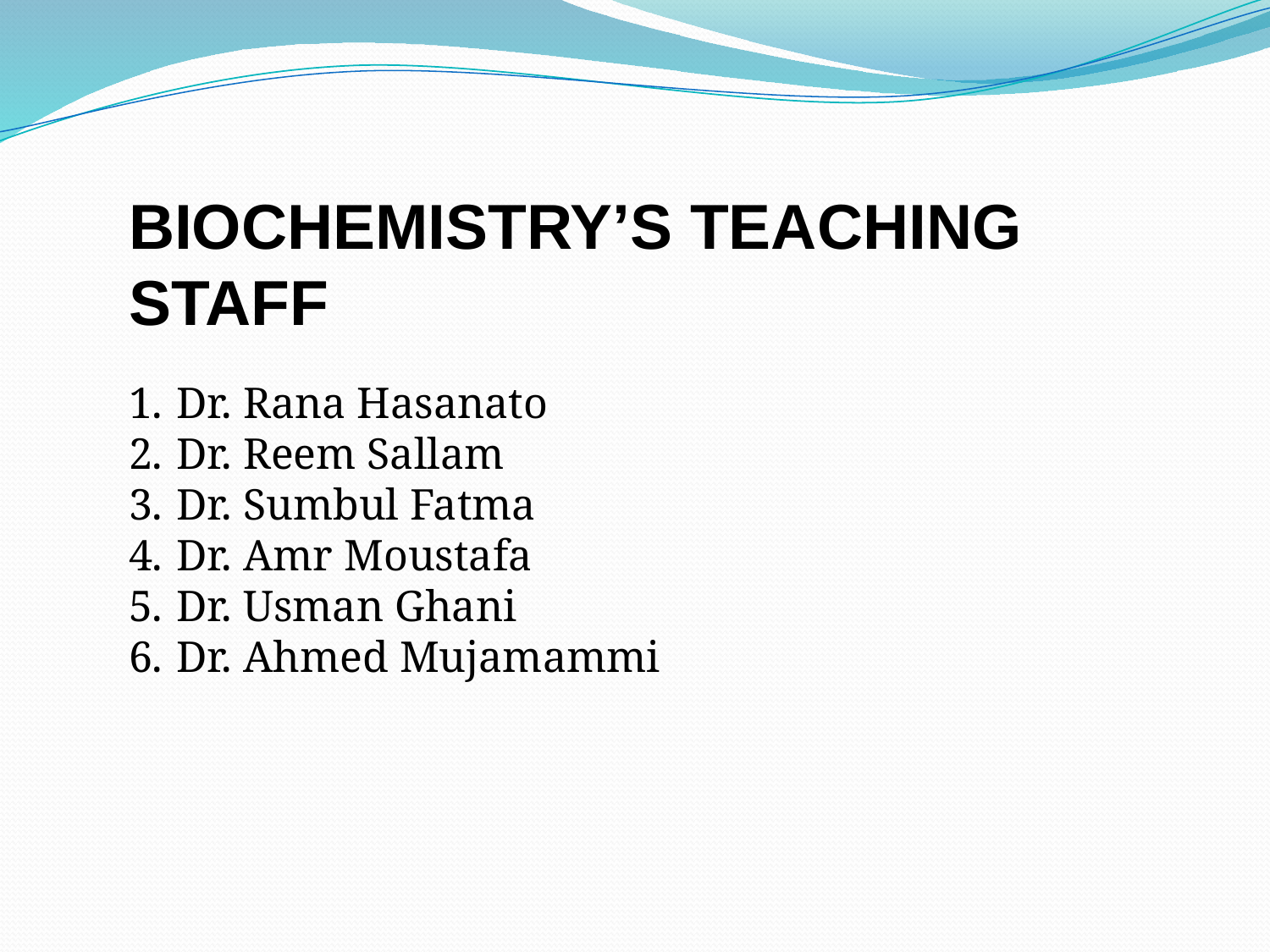

Biochemistry’s Teaching staff

Dr. Rana Hasanato
Dr. Reem Sallam
Dr. Sumbul Fatma
Dr. Amr Moustafa
Dr. Usman Ghani
Dr. Ahmed Mujamammi